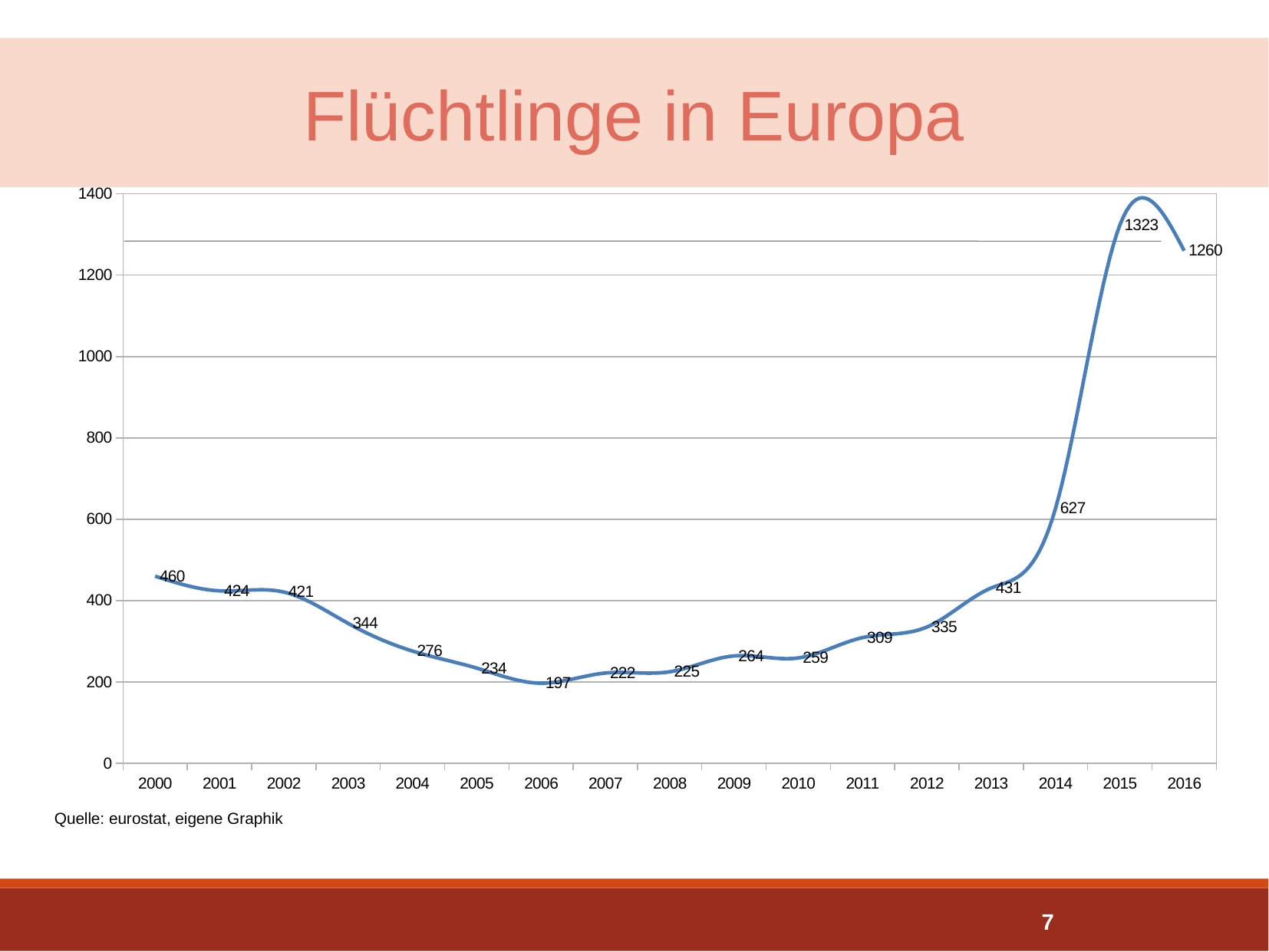

Flüchtlinge in Europa

### Chart

| Category | Personen in tsd |
|---|---|
| 2000 | 460.0 |
| 2001 | 424.0 |
| 2002 | 421.0 |
| 2003 | 344.0 |
| 2004 | 276.0 |
| 2005 | 234.0 |
| 2006 | 197.0 |
| 2007 | 222.0 |
| 2008 | 225.0 |
| 2009 | 264.0 |
| 2010 | 259.0 |
| 2011 | 309.0 |
| 2012 | 335.0 |
| 2013 | 431.0 |
| 2014 | 627.0 |
| 2015 | 1323.0 |
| 2016 | 1260.0 |

Quelle: eurostat, eigene Graphik
7